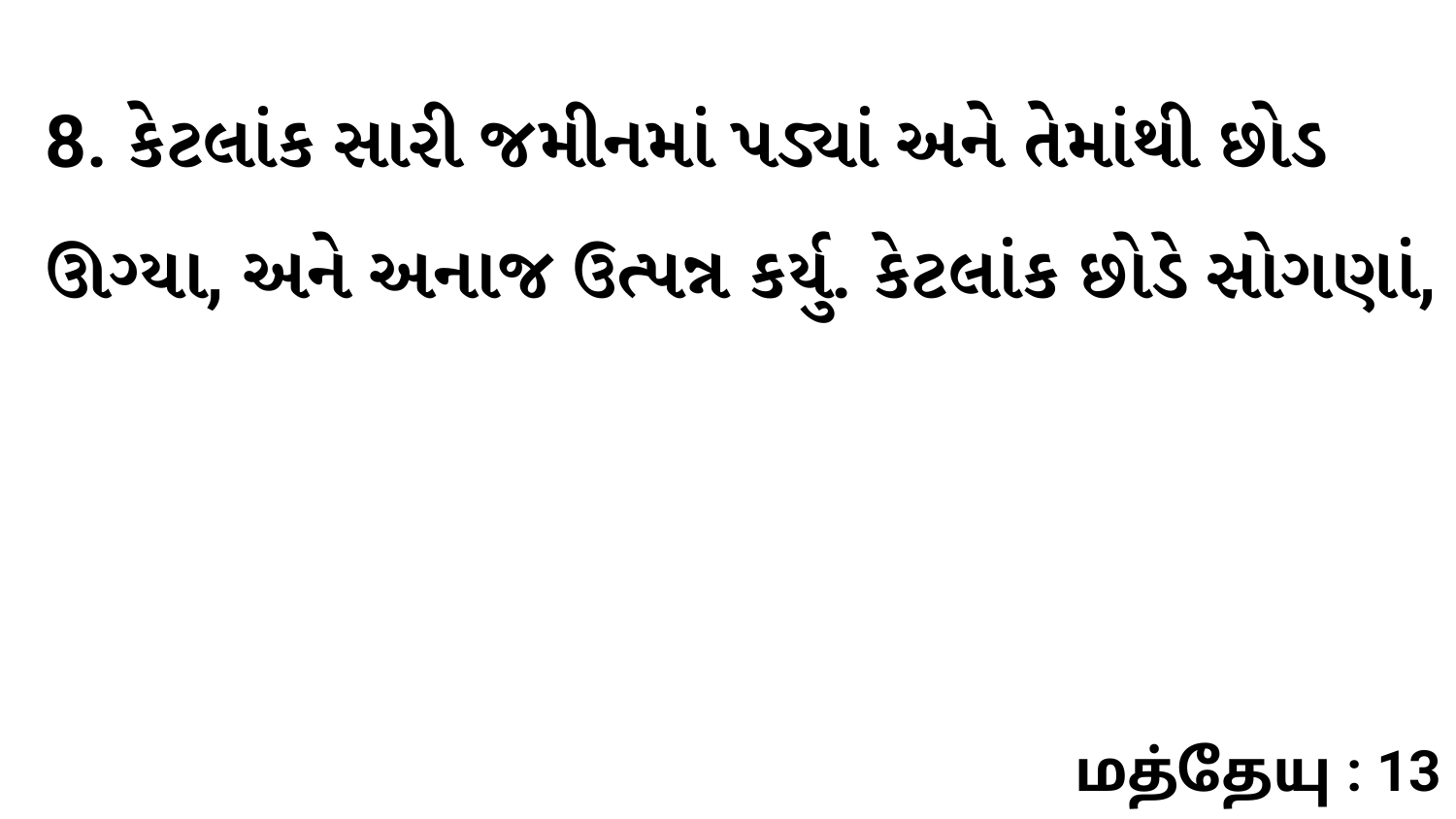

8. કેટલાંક સારી જમીનમાં પડ્યાં અને તેમાંથી છોડ ઊગ્યા, અને અનાજ ઉત્પન્ન કર્યુ. કેટલાંક છોડે સોગણાં,
மத்தேயு : 13